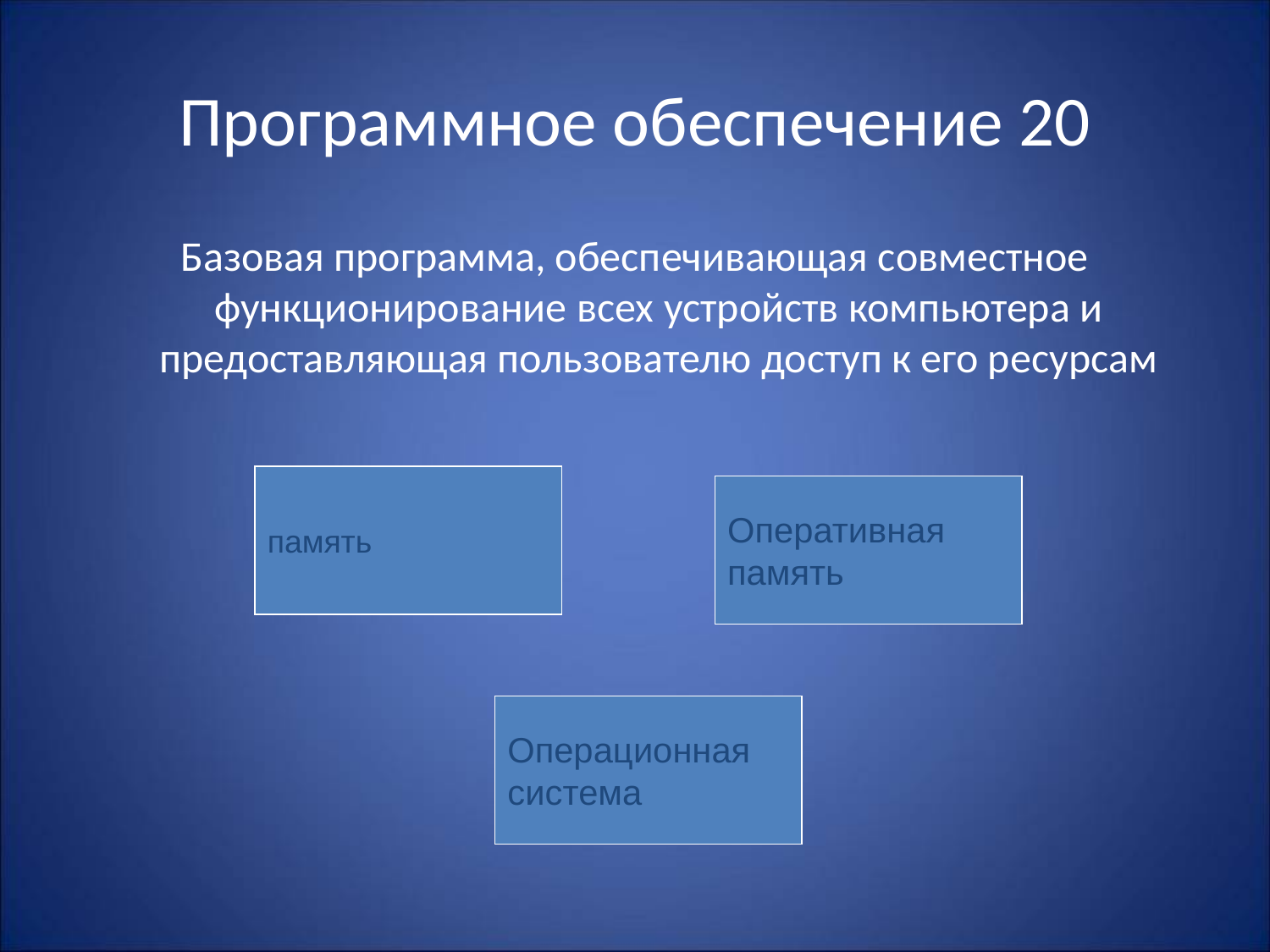

# Программное обеспечение 20
Базовая программа, обеспечивающая совместное функционирование всех устройств компьютера и предоставляющая пользователю доступ к его ресурсам
память
Оперативная
память
Операционная
система